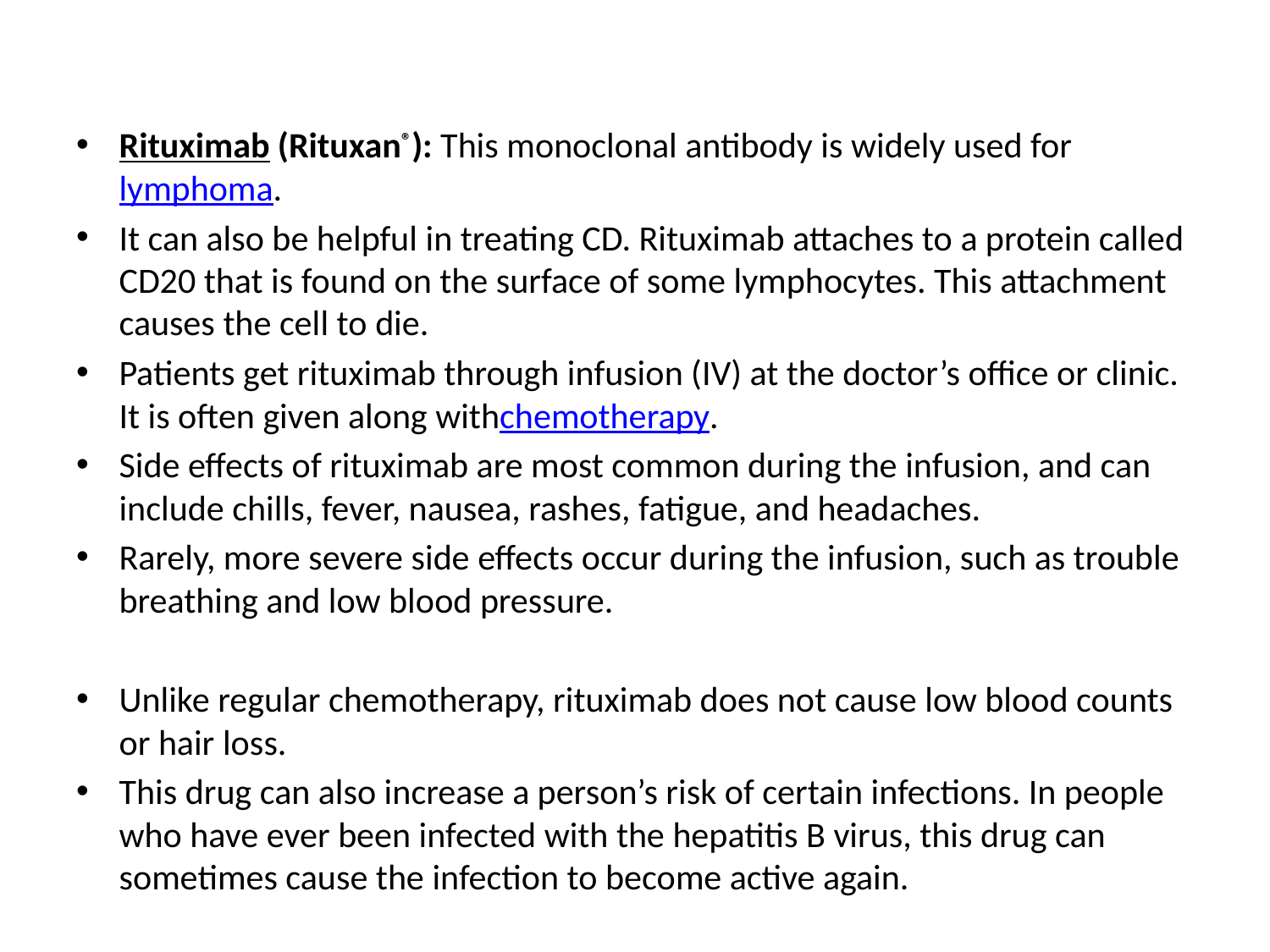

Rituximab (Rituxan®): This monoclonal antibody is widely used for lymphoma.
It can also be helpful in treating CD. Rituximab attaches to a protein called CD20 that is found on the surface of some lymphocytes. This attachment causes the cell to die.
Patients get rituximab through infusion (IV) at the doctor’s office or clinic. It is often given along withchemotherapy.
Side effects of rituximab are most common during the infusion, and can include chills, fever, nausea, rashes, fatigue, and headaches.
Rarely, more severe side effects occur during the infusion, such as trouble breathing and low blood pressure.

Unlike regular chemotherapy, rituximab does not cause low blood counts or hair loss.
This drug can also increase a person’s risk of certain infections. In people who have ever been infected with the hepatitis B virus, this drug can sometimes cause the infection to become active again.